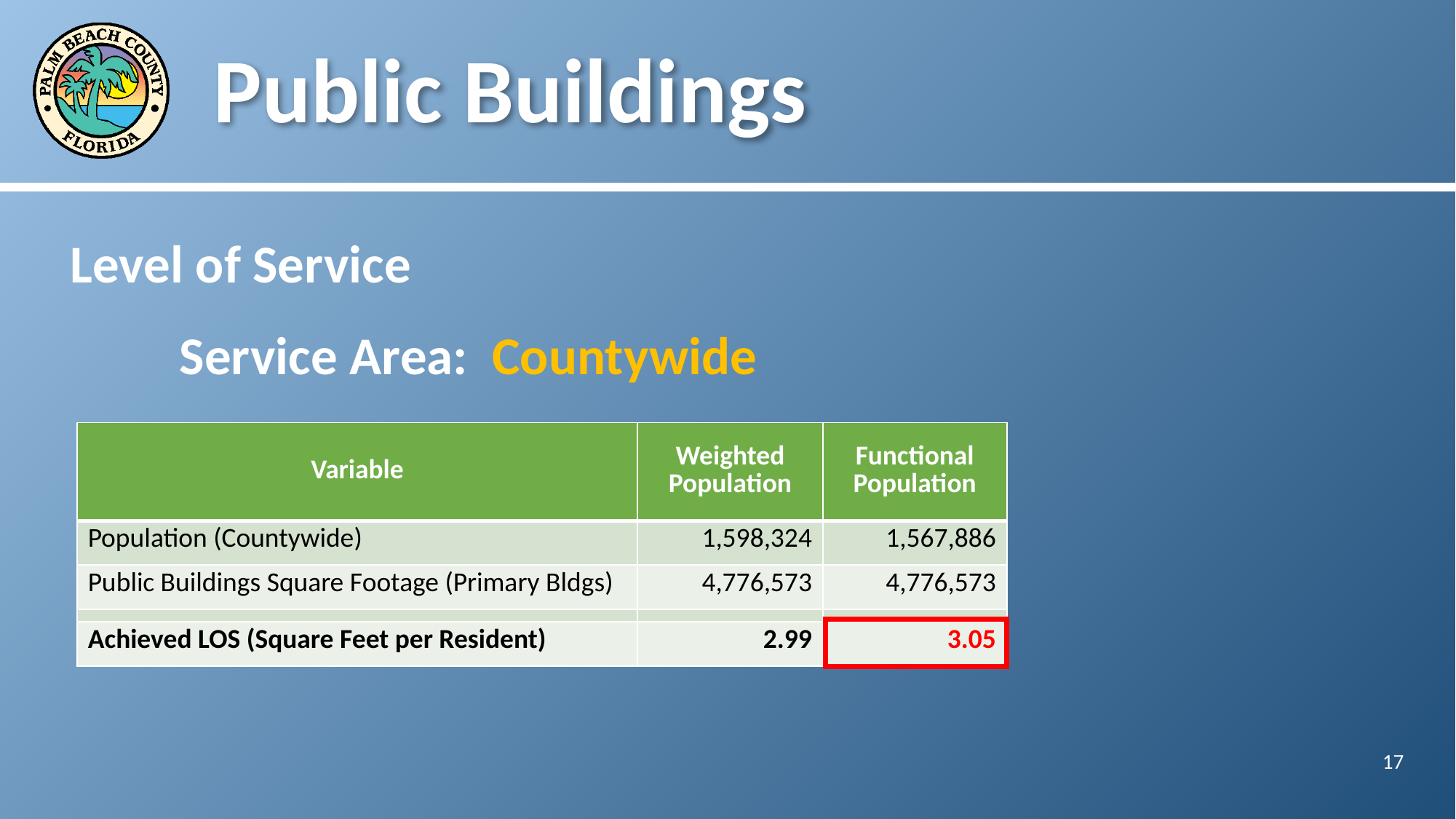

# Public Buildings
Level of Service
	Service Area:  Countywide

| Variable | Weighted Population | Functional Population |
| --- | --- | --- |
| Population (Countywide) | 1,598,324 | 1,567,886 |
| Public Buildings Square Footage (Primary Bldgs) | 4,776,573 | 4,776,573 |
|  |  |  |
| Achieved LOS (Square Feet per Resident) | 2.99 | 3.05 |

17